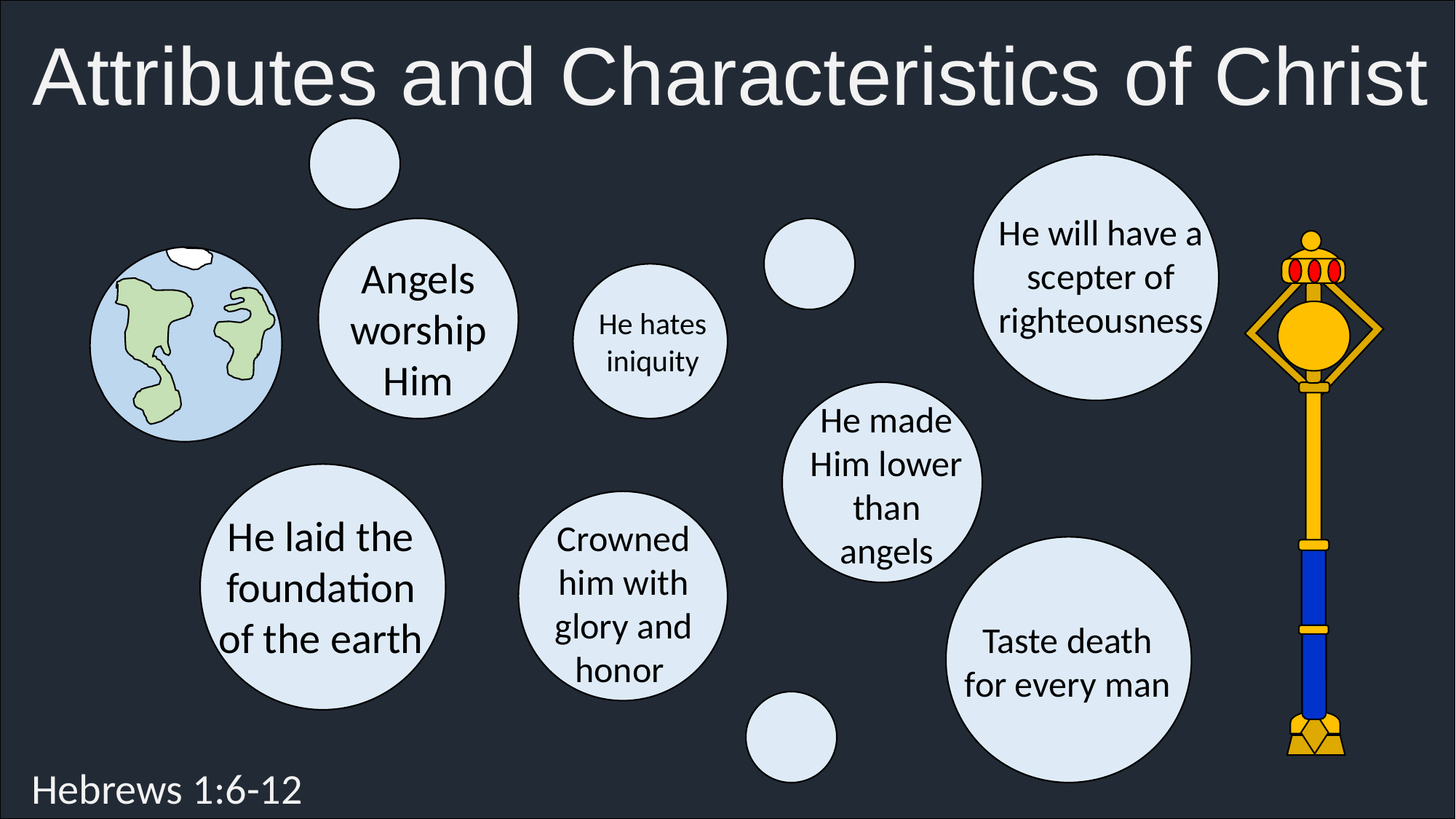

Attributes and Characteristics of Christ

He will have a scepter of righteousness

Angels worship Him

He hates iniquity

He made Him lower than angels

He laid the foundation of the earth

Crowned him with glory and honor

Taste death for every man

Hebrews 1:6-12